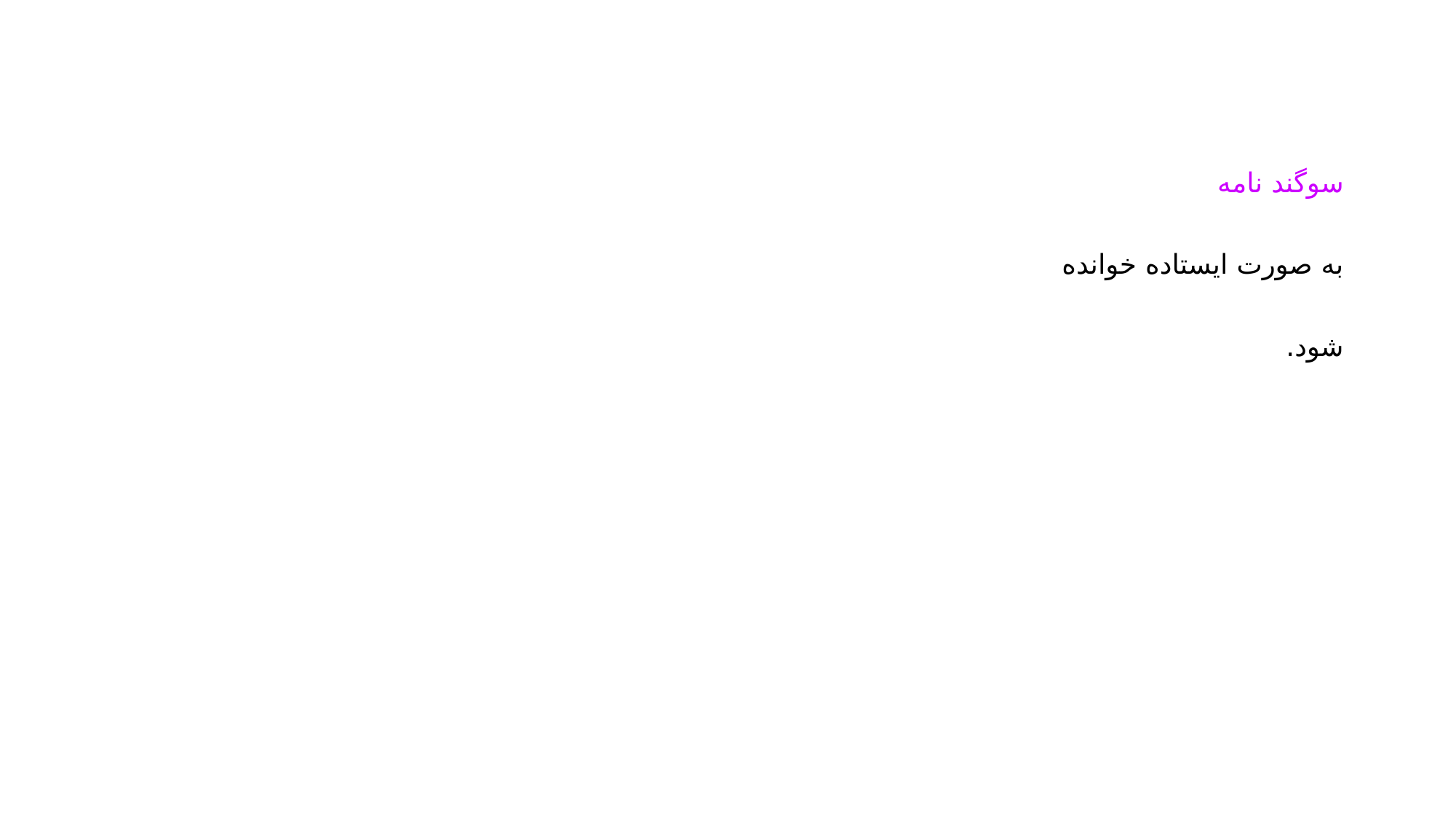

سوگند نامه
به صورت ایستاده خوانده شود.